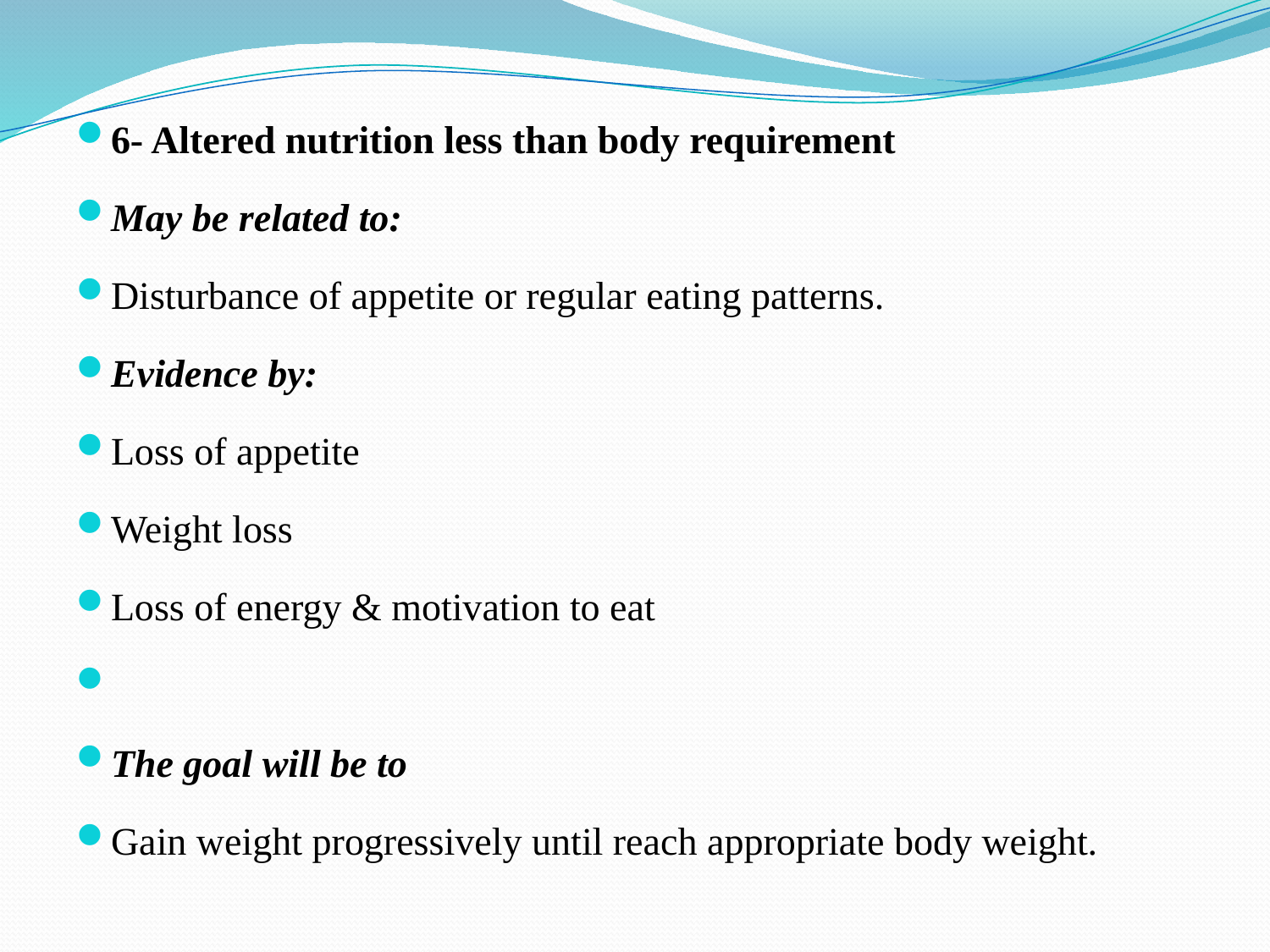

6- Altered nutrition less than body requirement
May be related to:
Disturbance of appetite or regular eating patterns.
Evidence by:
Loss of appetite
Weight loss
Loss of energy & motivation to eat

The goal will be to
Gain weight progressively until reach appropriate body weight.